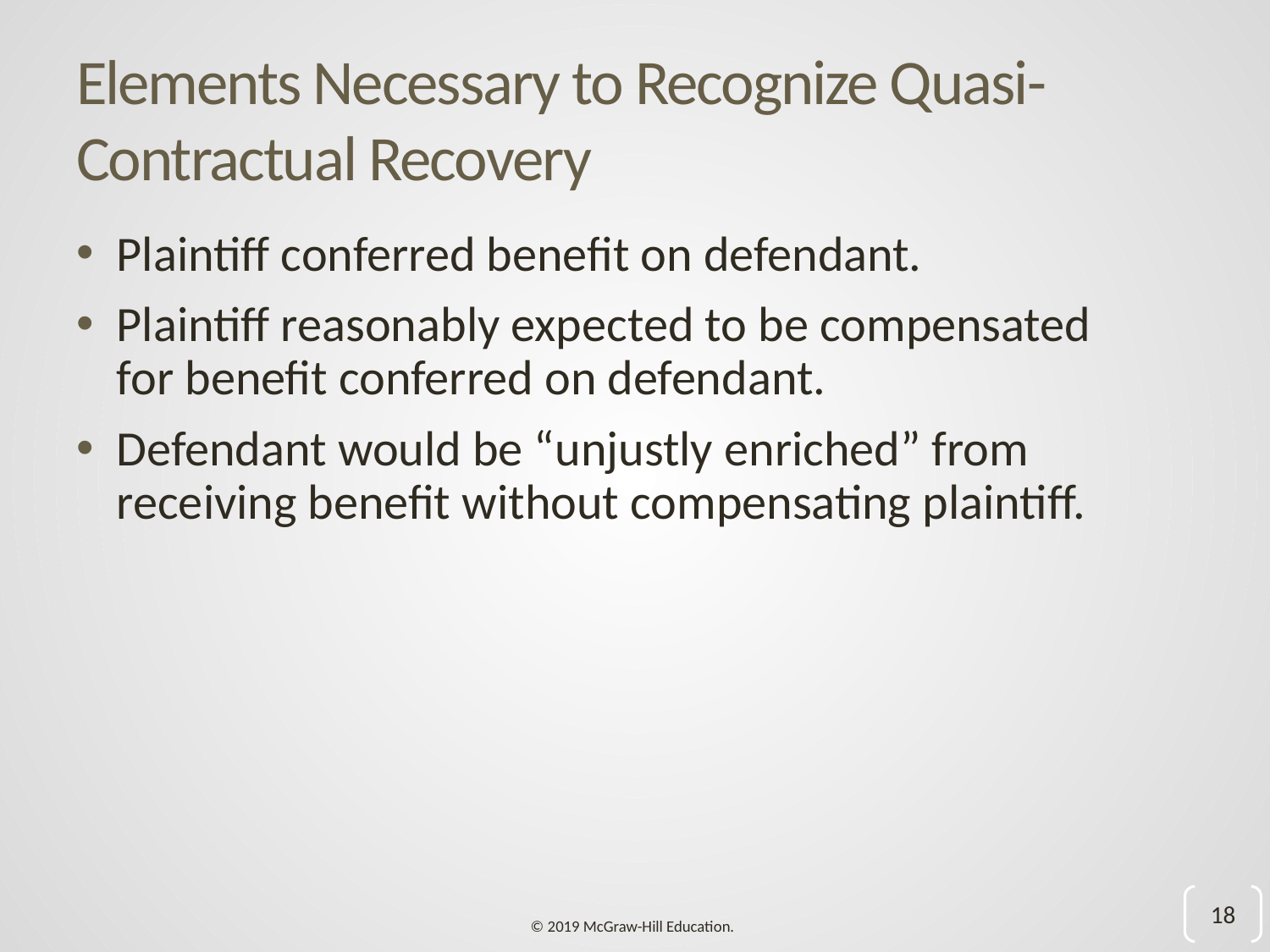

# Elements Necessary to Recognize Quasi-Contractual Recovery
Plaintiff conferred benefit on defendant.
Plaintiff reasonably expected to be compensated for benefit conferred on defendant.
Defendant would be “unjustly enriched” from receiving benefit without compensating plaintiff.
18